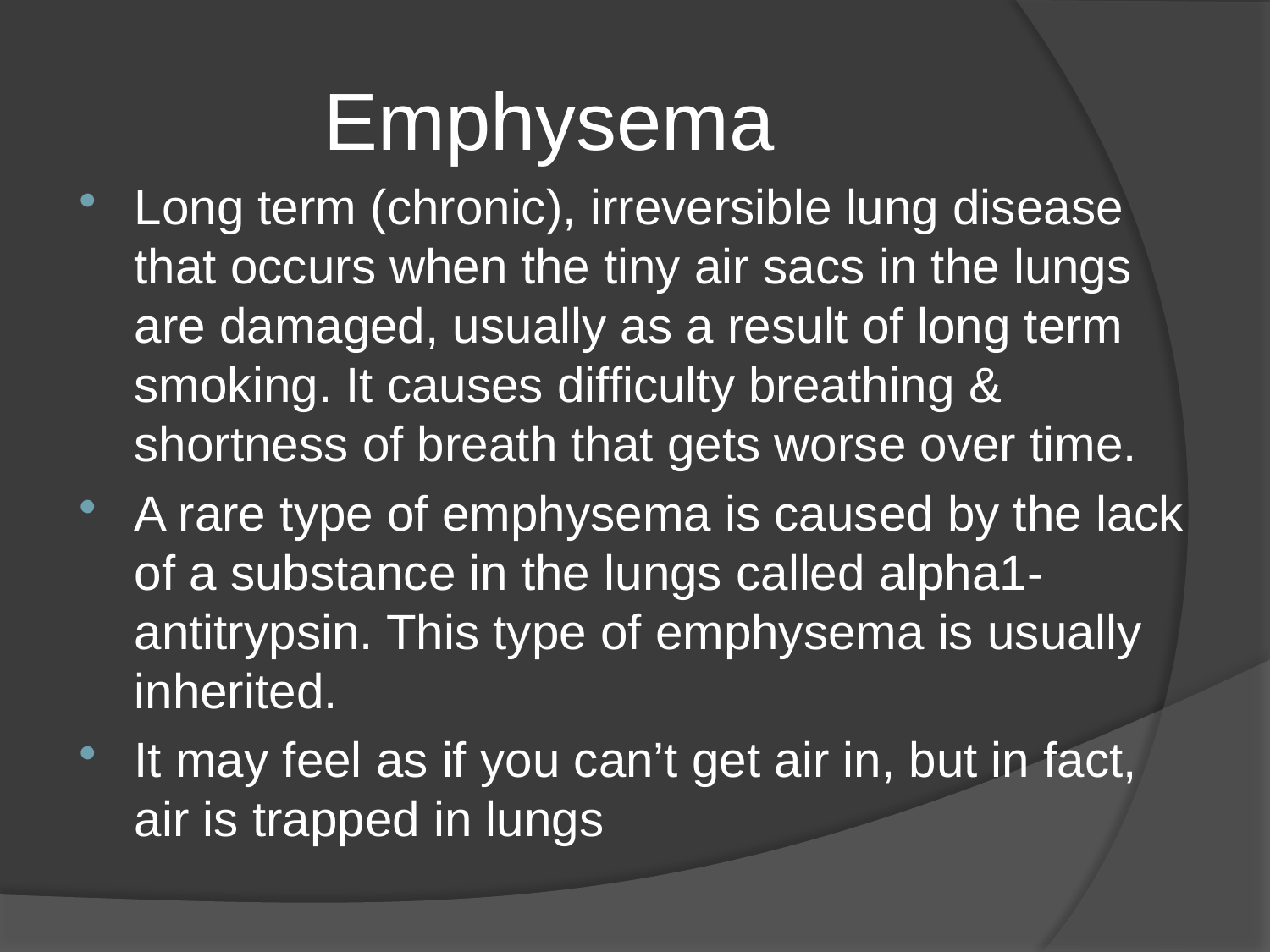

# Emphysema
Long term (chronic), irreversible lung disease that occurs when the tiny air sacs in the lungs are damaged, usually as a result of long term smoking. It causes difficulty breathing & shortness of breath that gets worse over time.
A rare type of emphysema is caused by the lack of a substance in the lungs called alpha1-antitrypsin. This type of emphysema is usually inherited.
It may feel as if you can’t get air in, but in fact, air is trapped in lungs